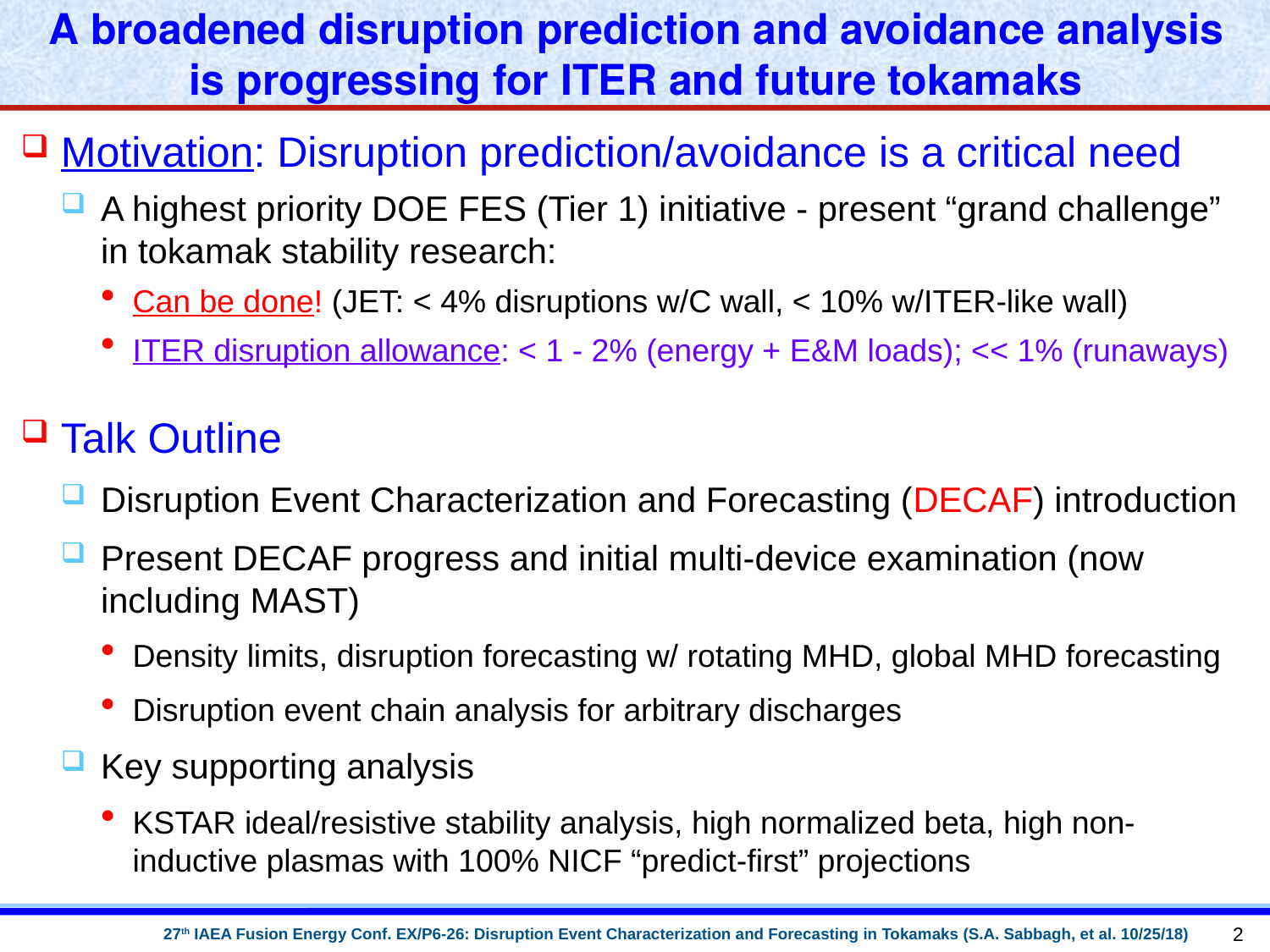

# A broadened disruption prediction and avoidance analysis is progressing for ITER and future tokamaks
Motivation: Disruption prediction/avoidance is a critical need
A highest priority DOE FES (Tier 1) initiative - present “grand challenge” in tokamak stability research:
Can be done! (JET: < 4% disruptions w/C wall, < 10% w/ITER-like wall)
ITER disruption allowance: < 1 - 2% (energy + E&M loads); << 1% (runaways)
Talk Outline
Disruption Event Characterization and Forecasting (DECAF) introduction
Present DECAF progress and initial multi-device examination (now including MAST)
Density limits, disruption forecasting w/ rotating MHD, global MHD forecasting
Disruption event chain analysis for arbitrary discharges
Key supporting analysis
KSTAR ideal/resistive stability analysis, high normalized beta, high non-inductive plasmas with 100% NICF “predict-first” projections